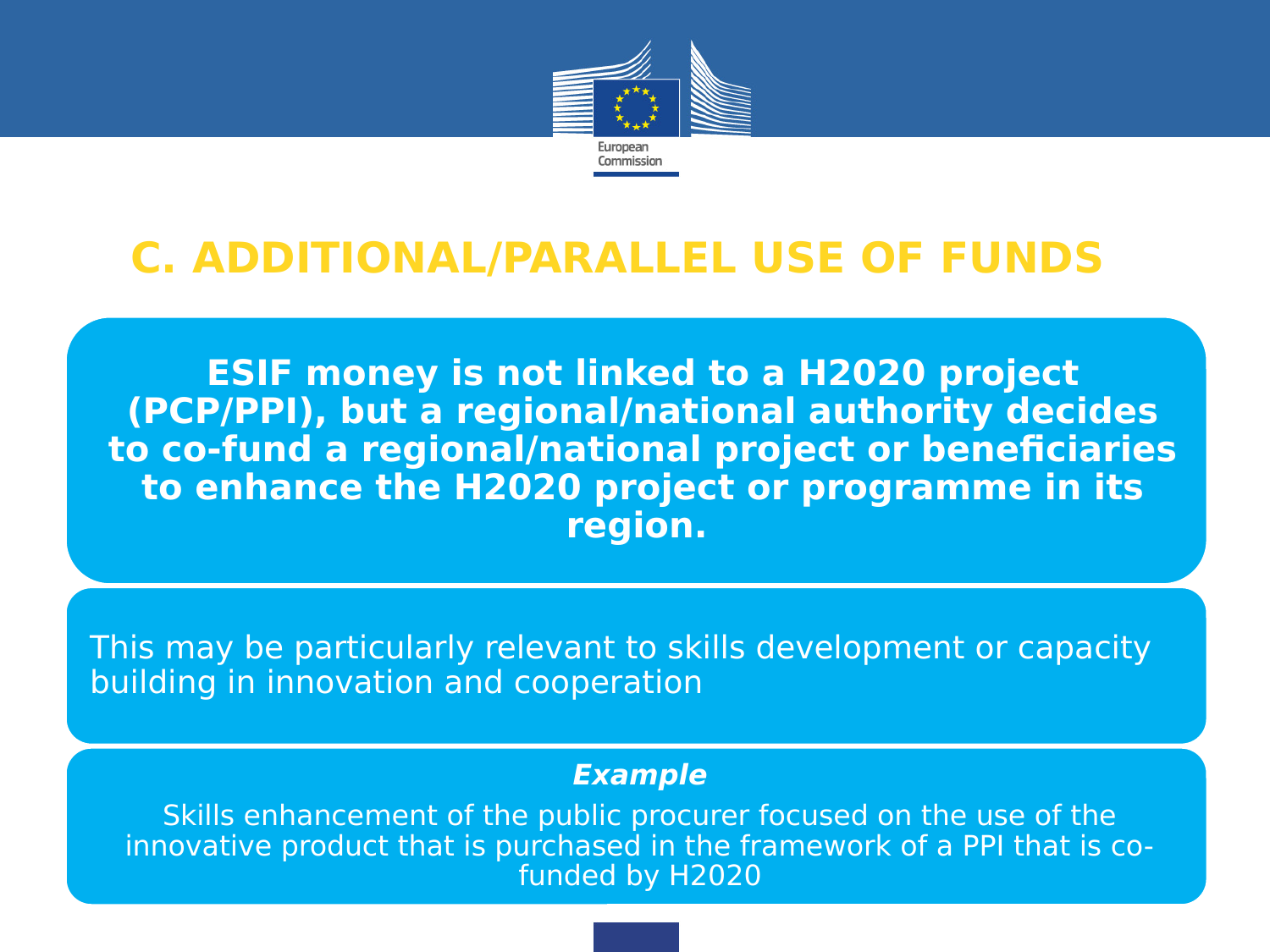

# C. ADDITIONAL/PARALLEL USE OF FUNDS
ESIF money is not linked to a H2020 project (PCP/PPI), but a regional/national authority decides to co-fund a regional/national project or beneficiaries to enhance the H2020 project or programme in its region.
This may be particularly relevant to skills development or capacity building in innovation and cooperation
Example
Skills enhancement of the public procurer focused on the use of the innovative product that is purchased in the framework of a PPI that is co-funded by H2020